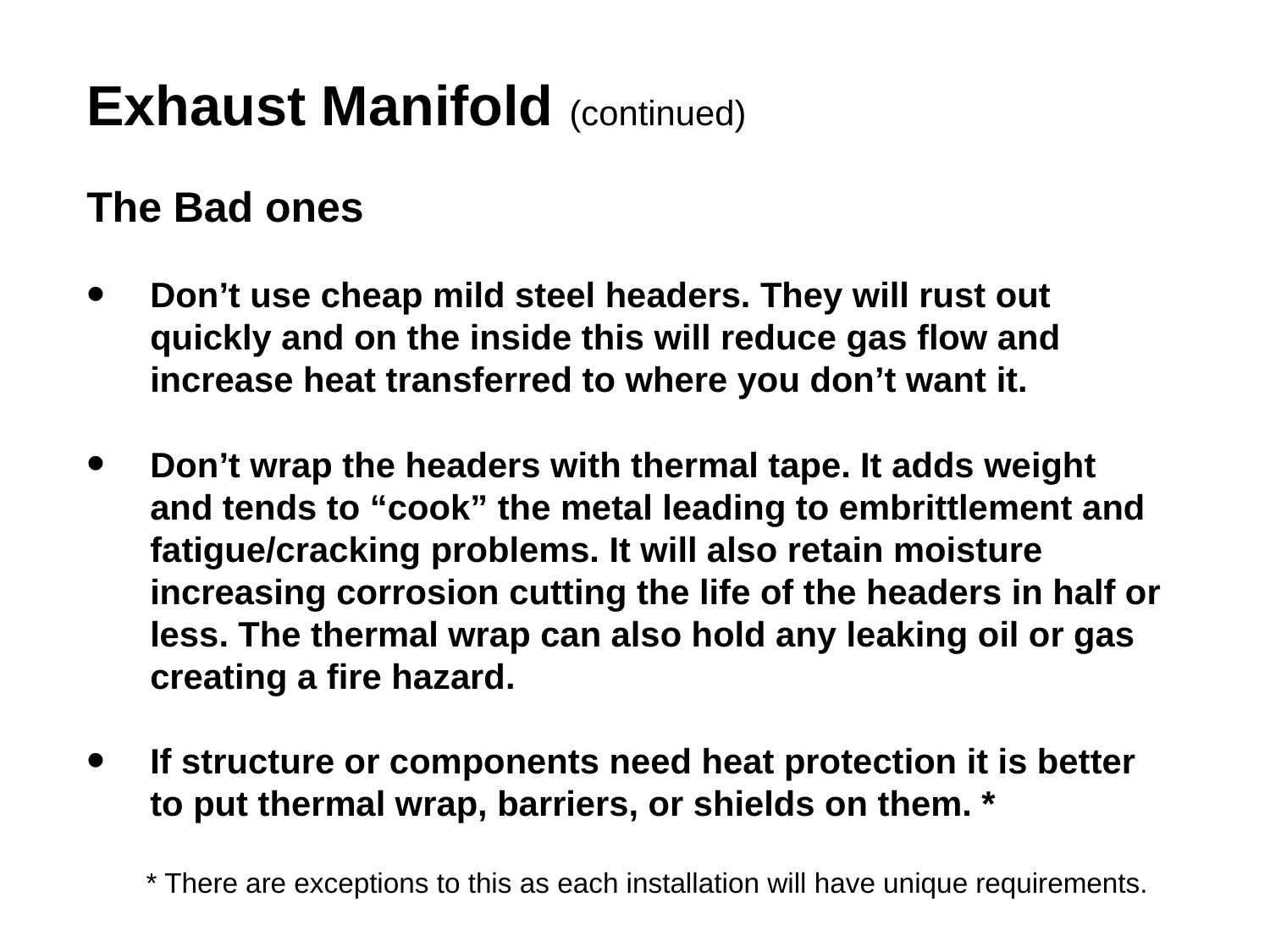

Exhaust Manifold (continued)

The Bad ones

Don’t use cheap mild steel headers. They will rust out quickly and on the inside this will reduce gas flow and increase heat transferred to where you don’t want it.

Don’t wrap the headers with thermal tape. It adds weight and tends to “cook” the metal leading to embrittlement and fatigue/cracking problems. It will also retain moisture increasing corrosion cutting the life of the headers in half or less. The thermal wrap can also hold any leaking oil or gas creating a fire hazard.

If structure or components need heat protection it is better to put thermal wrap, barriers, or shields on them. *

      * There are exceptions to this as each installation will have unique requirements.